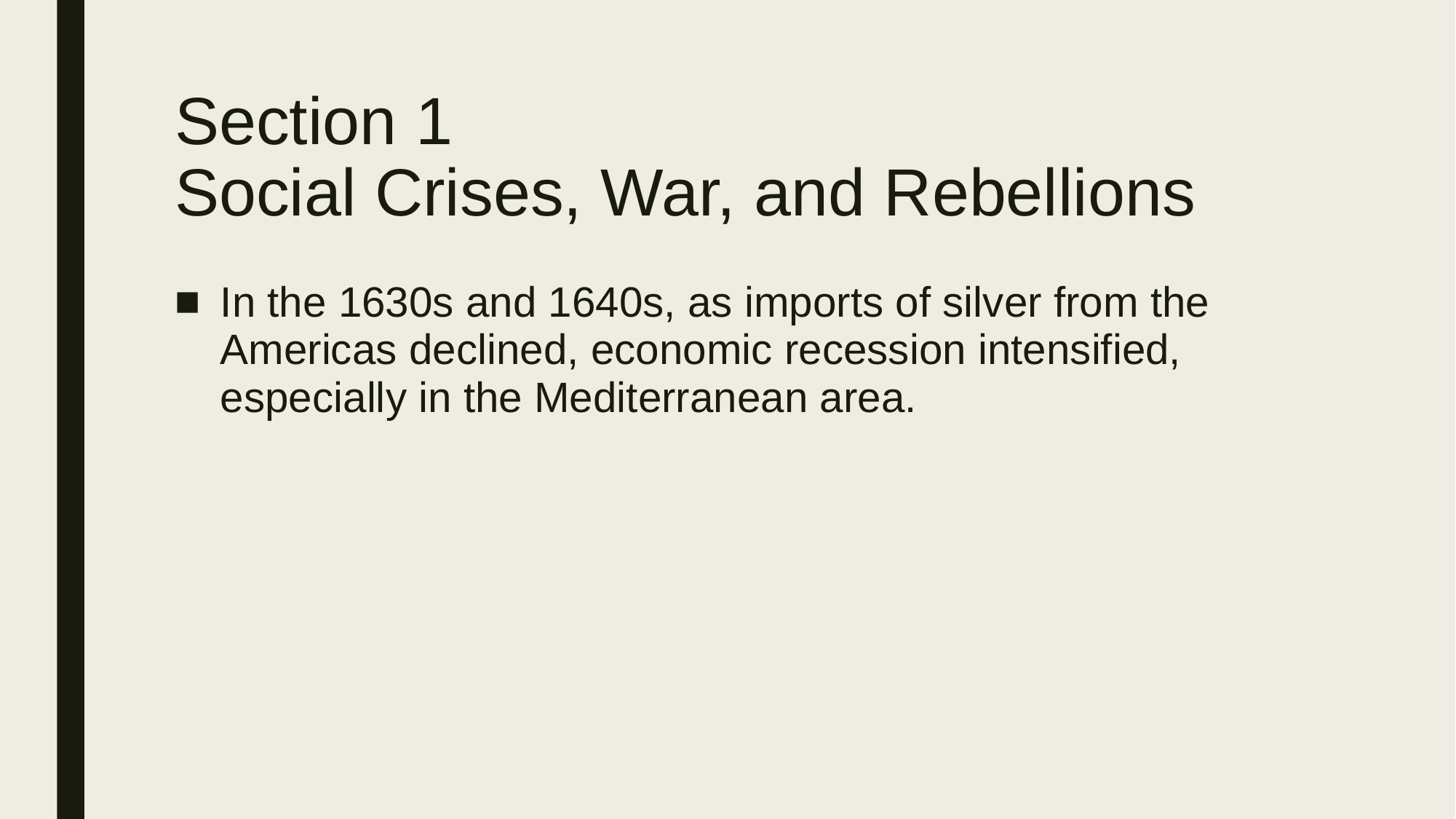

# Section 1 Social Crises, War, and Rebellions
In the 1630s and 1640s, as imports of silver from the Americas declined, economic recession intensified, especially in the Mediterranean area.